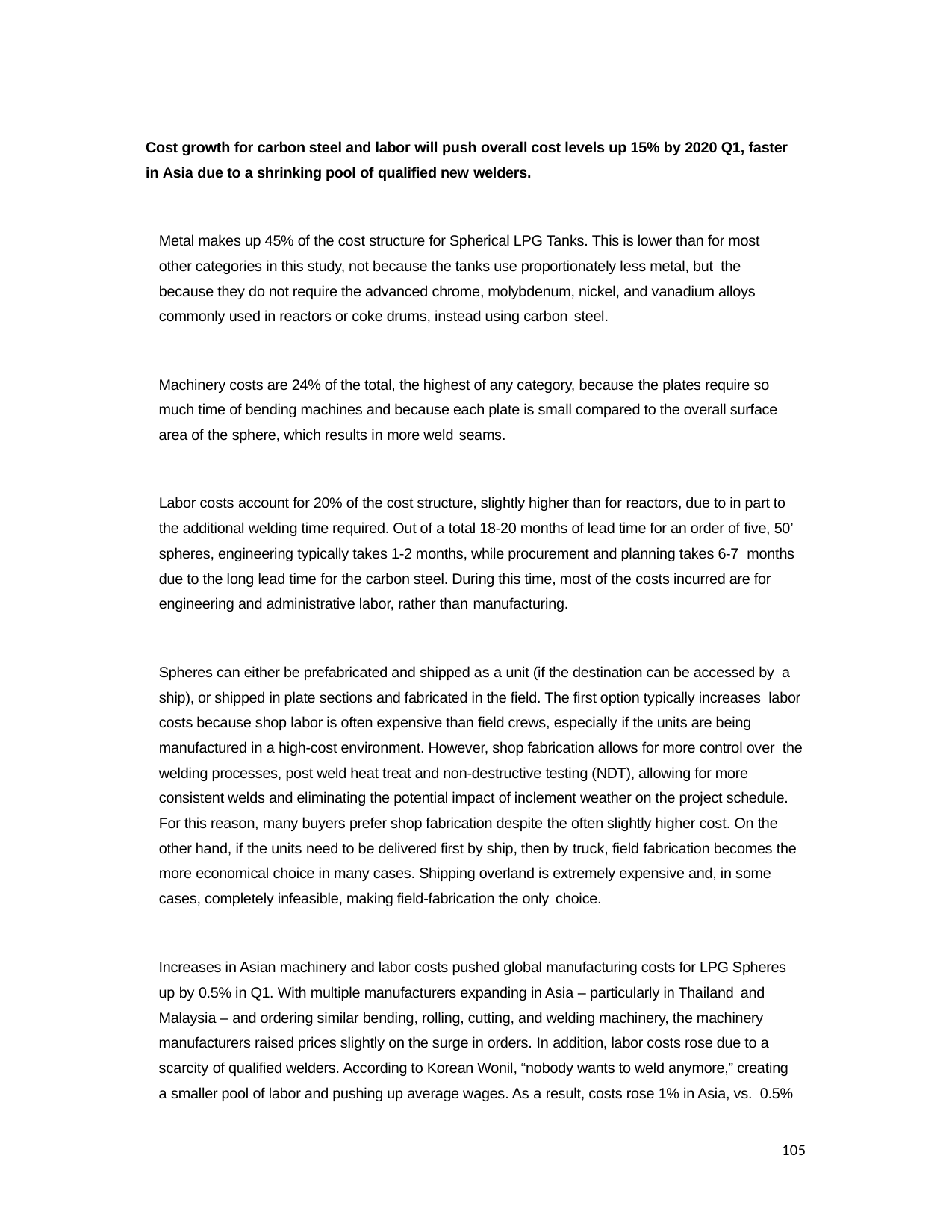

Cost growth for carbon steel and labor will push overall cost levels up 15% by 2020 Q1, faster  in Asia due to a shrinking pool of qualified new welders.
Metal makes up 45% of the cost structure for Spherical LPG Tanks. This is lower than for most  other categories in this study, not because the tanks use proportionately less metal, but the
because they do not require the advanced chrome, molybdenum, nickel, and vanadium alloys  commonly used in reactors or coke drums, instead using carbon steel.
Machinery costs are 24% of the total, the highest of any category, because the plates require so  much time of bending machines and because each plate is small compared to the overall surface  area of the sphere, which results in more weld seams.
Labor costs account for 20% of the cost structure, slightly higher than for reactors, due to in part to  the additional welding time required. Out of a total 18-20 months of lead time for an order of five, 50’  spheres, engineering typically takes 1-2 months, while procurement and planning takes 6-7 months
due to the long lead time for the carbon steel. During this time, most of the costs incurred are for  engineering and administrative labor, rather than manufacturing.
Spheres can either be prefabricated and shipped as a unit (if the destination can be accessed by a
ship), or shipped in plate sections and fabricated in the field. The first option typically increases  labor costs because shop labor is often expensive than field crews, especially if the units are being  manufactured in a high-cost environment. However, shop fabrication allows for more control over  the welding processes, post weld heat treat and non-destructive testing (NDT), allowing for more  consistent welds and eliminating the potential impact of inclement weather on the project schedule.  For this reason, many buyers prefer shop fabrication despite the often slightly higher cost. On the  other hand, if the units need to be delivered first by ship, then by truck, field fabrication becomes the  more economical choice in many cases. Shipping overland is extremely expensive and, in some  cases, completely infeasible, making field-fabrication the only choice.
Increases in Asian machinery and labor costs pushed global manufacturing costs for LPG Spheres  up by 0.5% in Q1. With multiple manufacturers expanding in Asia – particularly in Thailand and
Malaysia – and ordering similar bending, rolling, cutting, and welding machinery, the machinery  manufacturers raised prices slightly on the surge in orders. In addition, labor costs rose due to a  scarcity of qualified welders. According to Korean Wonil, “nobody wants to weld anymore,” creating  a smaller pool of labor and pushing up average wages. As a result, costs rose 1% in Asia, vs. 0.5%
105